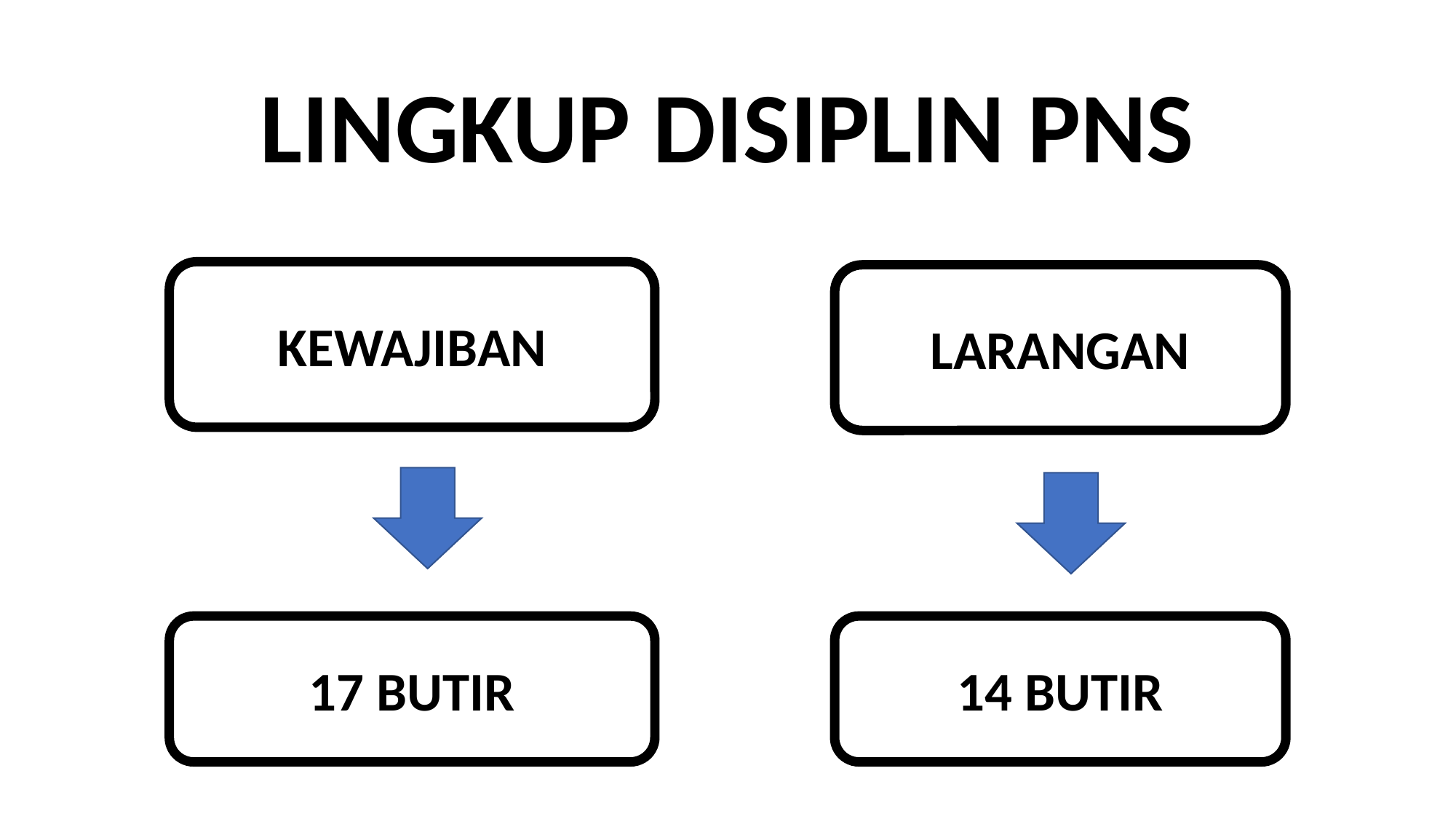

LINGKUP DISIPLIN PNS
KEWAJIBAN
LARANGAN

17 BUTIR
14 BUTIR